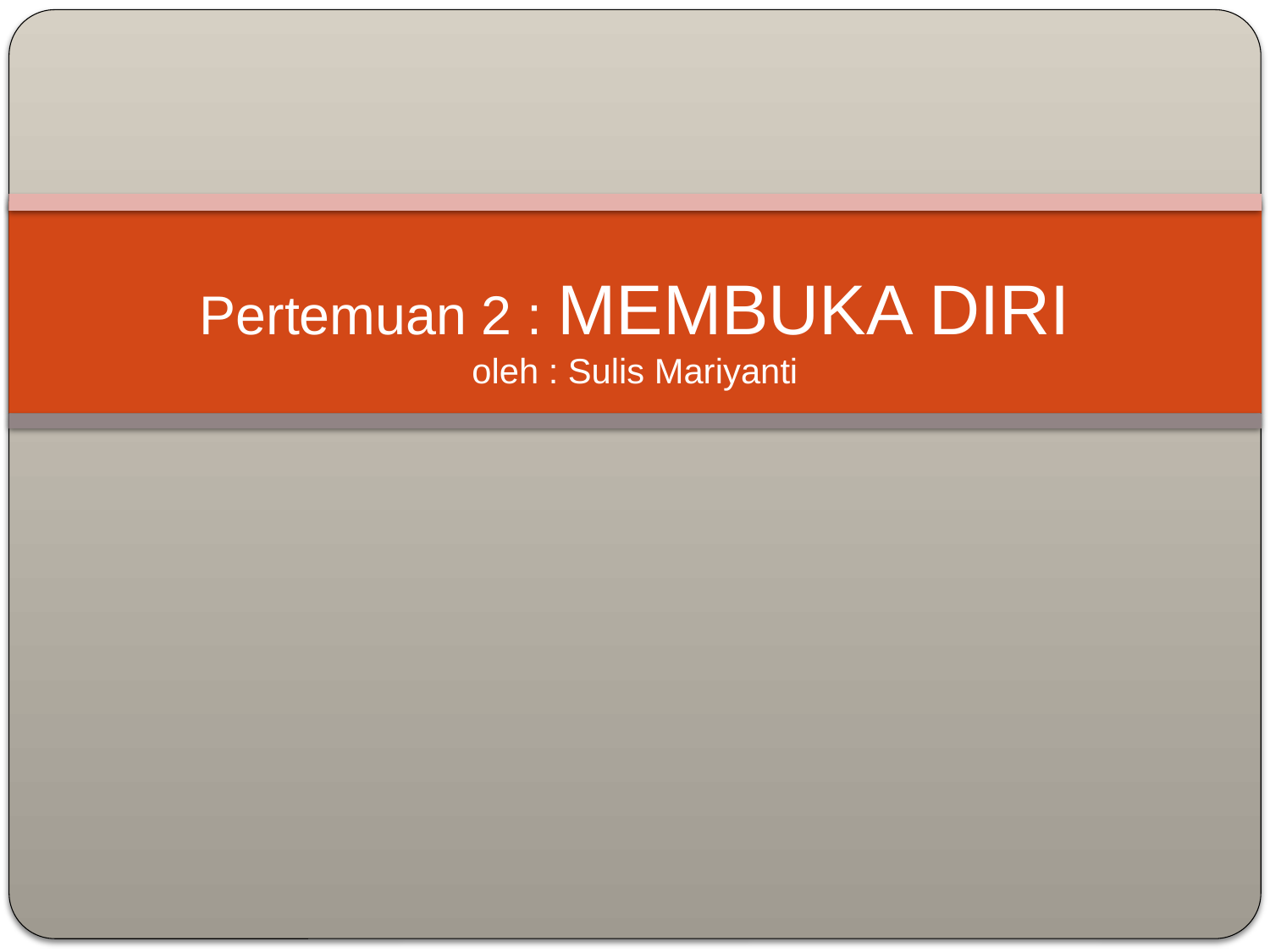

# Pertemuan 2 : MEMBUKA DIRI oleh : Sulis Mariyanti